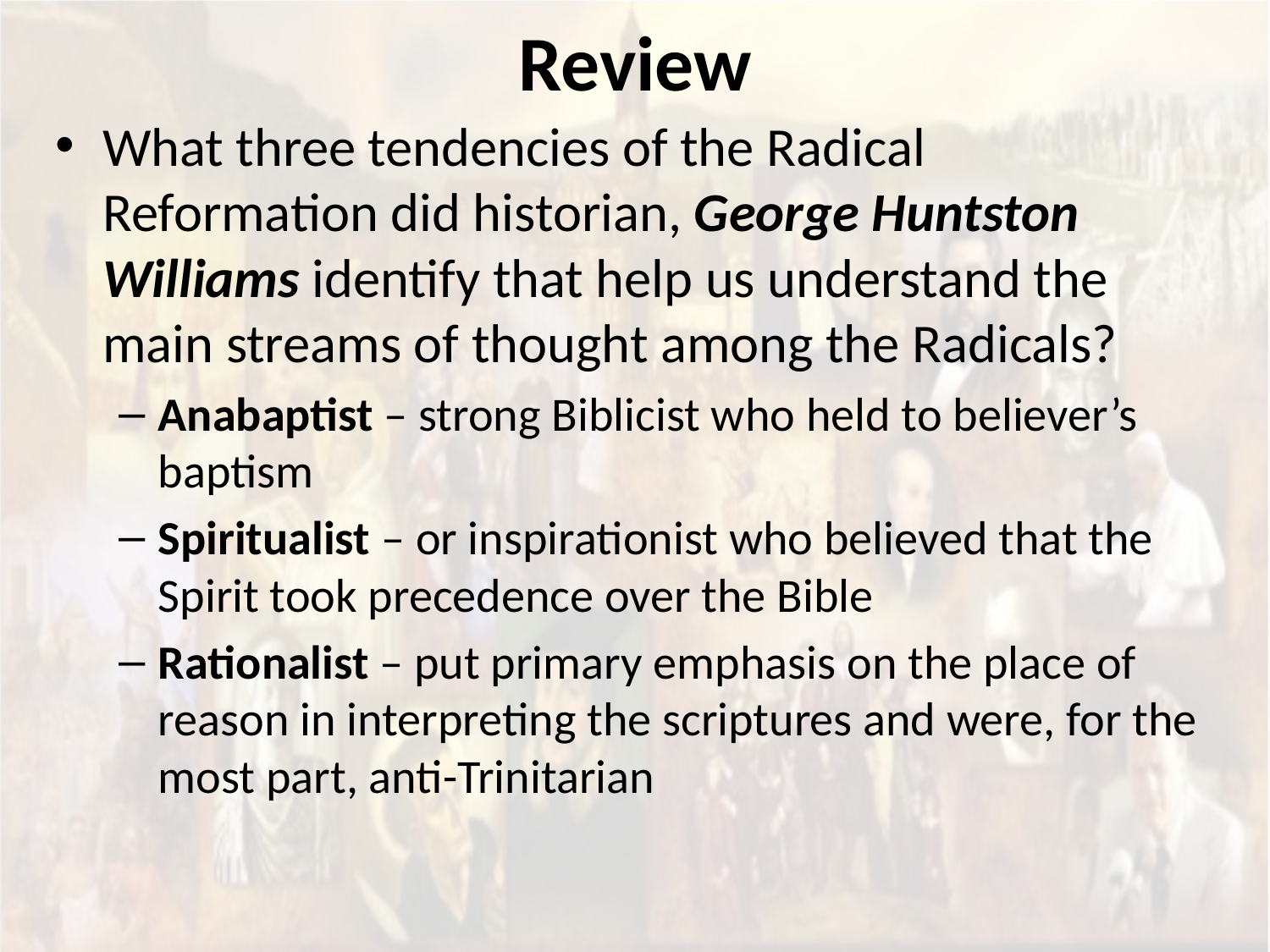

# Review
What three tendencies of the Radical Reformation did historian, George Huntston Williams identify that help us understand the main streams of thought among the Radicals?
Anabaptist – strong Biblicist who held to believer’s baptism
Spiritualist – or inspirationist who believed that the Spirit took precedence over the Bible
Rationalist – put primary emphasis on the place of reason in interpreting the scriptures and were, for the most part, anti-Trinitarian